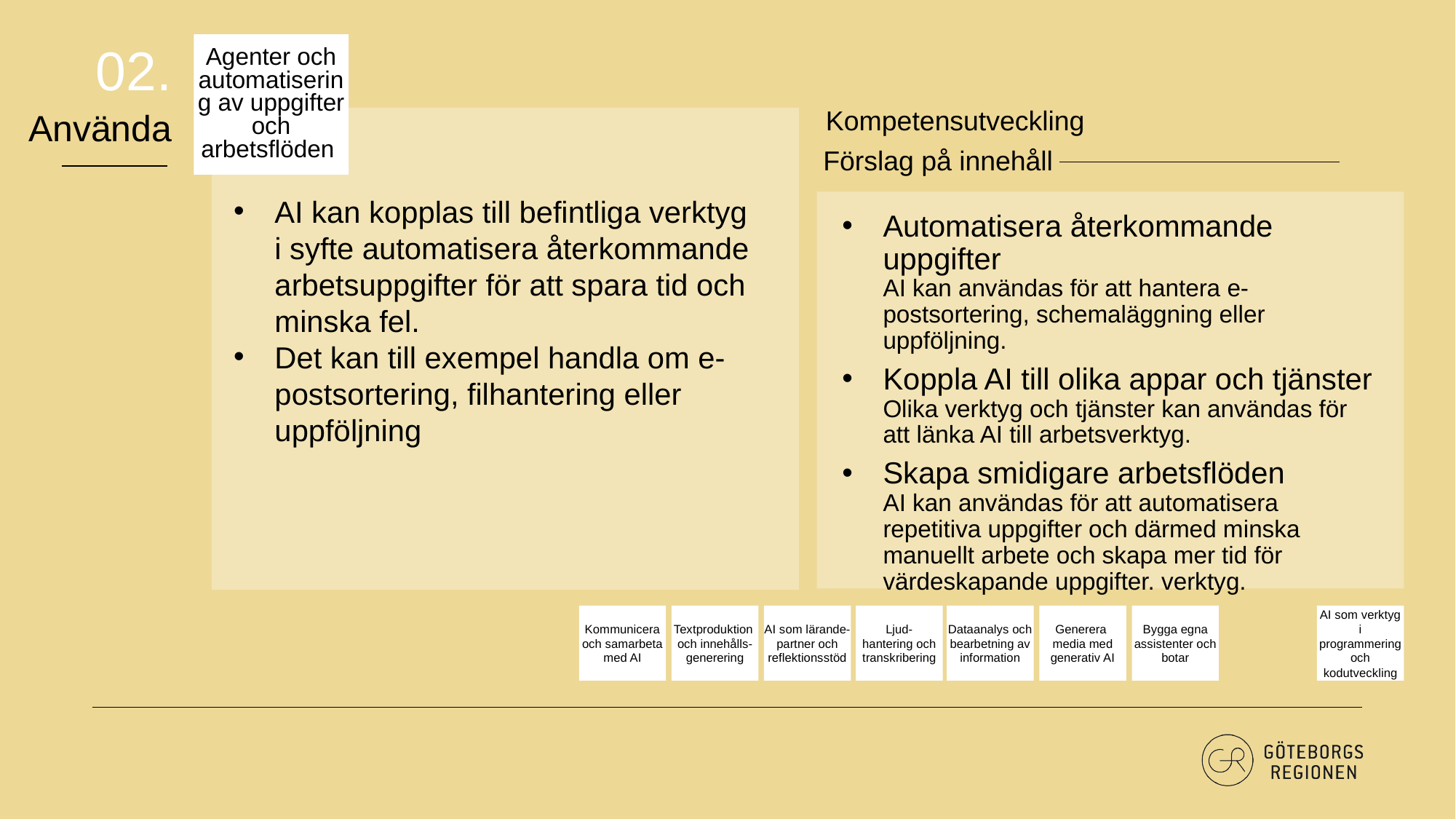

Agenter och automatisering av uppgifter och arbetsflöden
02.
Kompetensutveckling
Använda

Förslag på innehåll
AI kan kopplas till befintliga verktyg i syfte automatisera återkommande arbetsuppgifter för att spara tid och minska fel.
Det kan till exempel handla om e-postsortering, filhantering eller uppföljning

Automatisera återkommande uppgifter
AI kan användas för att hantera e-postsortering, schemaläggning eller uppföljning.
Koppla AI till olika appar och tjänster
Olika verktyg och tjänster kan användas för att länka AI till arbetsverktyg.
Skapa smidigare arbetsflöden
AI kan användas för att automatisera repetitiva uppgifter och därmed minska manuellt arbete och skapa mer tid för värdeskapande uppgifter. verktyg.

Kommunicera och samarbeta med AI
Textproduktion
och innehålls-generering
AI som lärande-partner och reflektionsstöd
Ljud-
hantering och transkribering
Dataanalys och bearbetning av information
Generera
media med generativ AI
Bygga egna assistenter och botar
AI som verktyg i programmering och kodutveckling